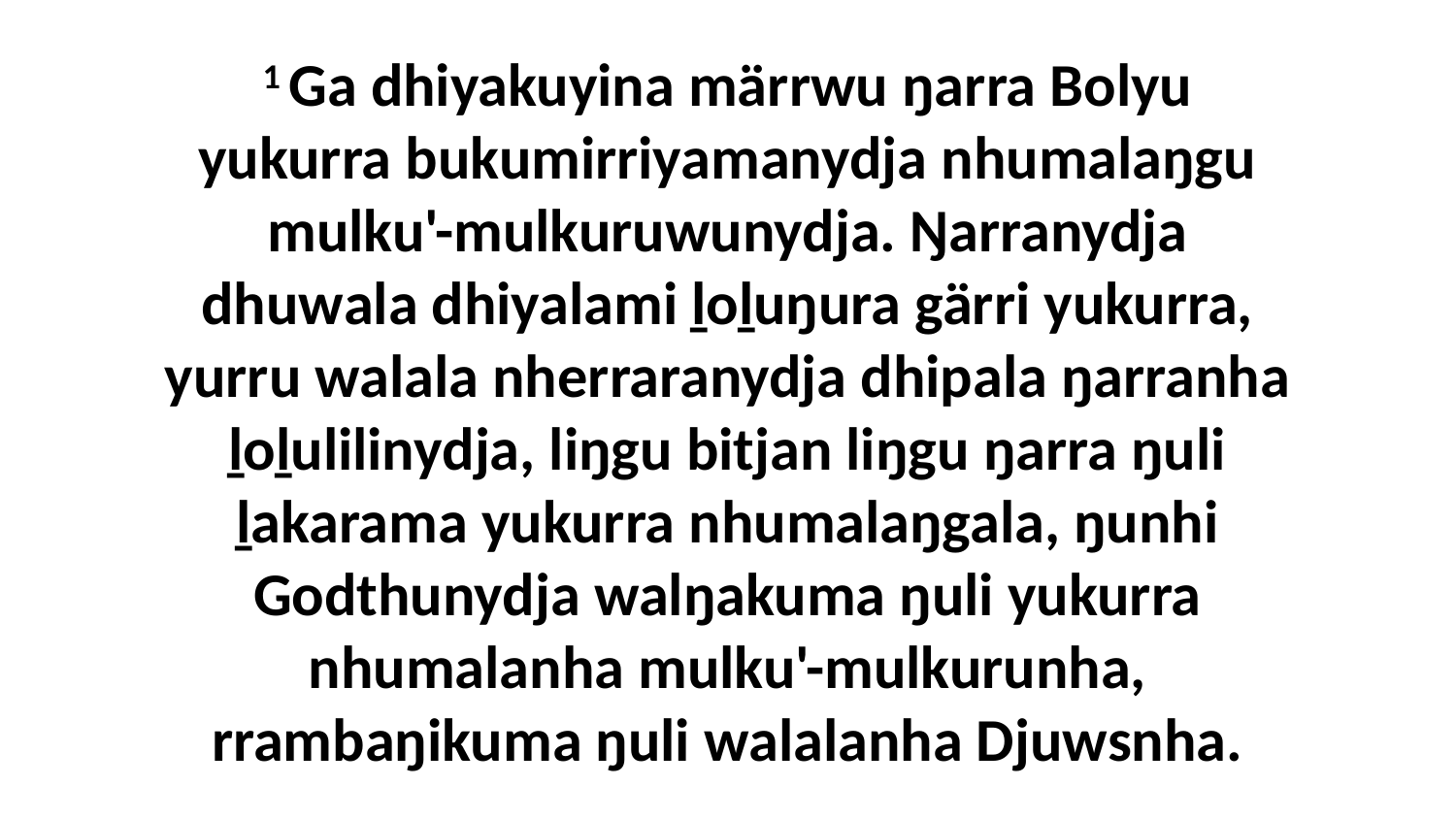

1 Ga dhiyakuyina märrwu ŋarra Bolyu yukurra bukumirriyamanydja nhumalaŋgu mulku'-mulkuruwunydja. Ŋarranydja dhuwala dhiyalami ḻoḻuŋura gärri yukurra, yurru walala nherraranydja dhipala ŋarranha ḻoḻulilinydja, liŋgu bitjan liŋgu ŋarra ŋuli ḻakarama yukurra nhumalaŋgala, ŋunhi Godthunydja walŋakuma ŋuli yukurra nhumalanha mulku'-mulkurunha, rrambaŋikuma ŋuli walalanha Djuwsnha.